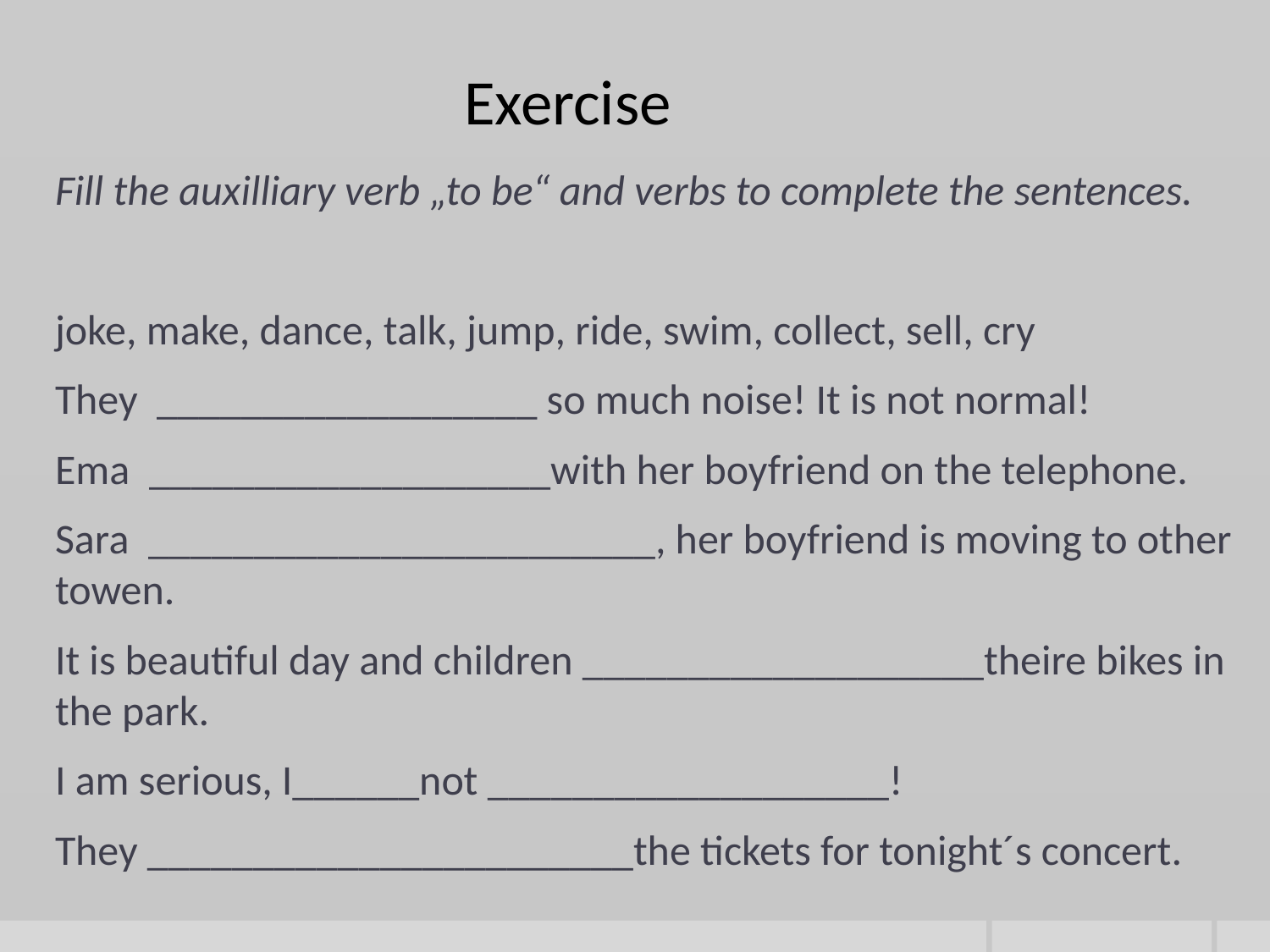

# Exercise
Fill the auxilliary verb „to be“ and verbs to complete the sentences.

joke, make, dance, talk, jump, ride, swim, collect, sell, cry
They  __________________ so much noise! It is not normal!
Ema  ___________________with her boyfriend on the telephone.
Sara  ________________________, her boyfriend is moving to other towen.
It is beautiful day and children ___________________theire bikes in the park.
I am serious, I______not ___________________!
They _______________________the tickets for tonight´s concert.